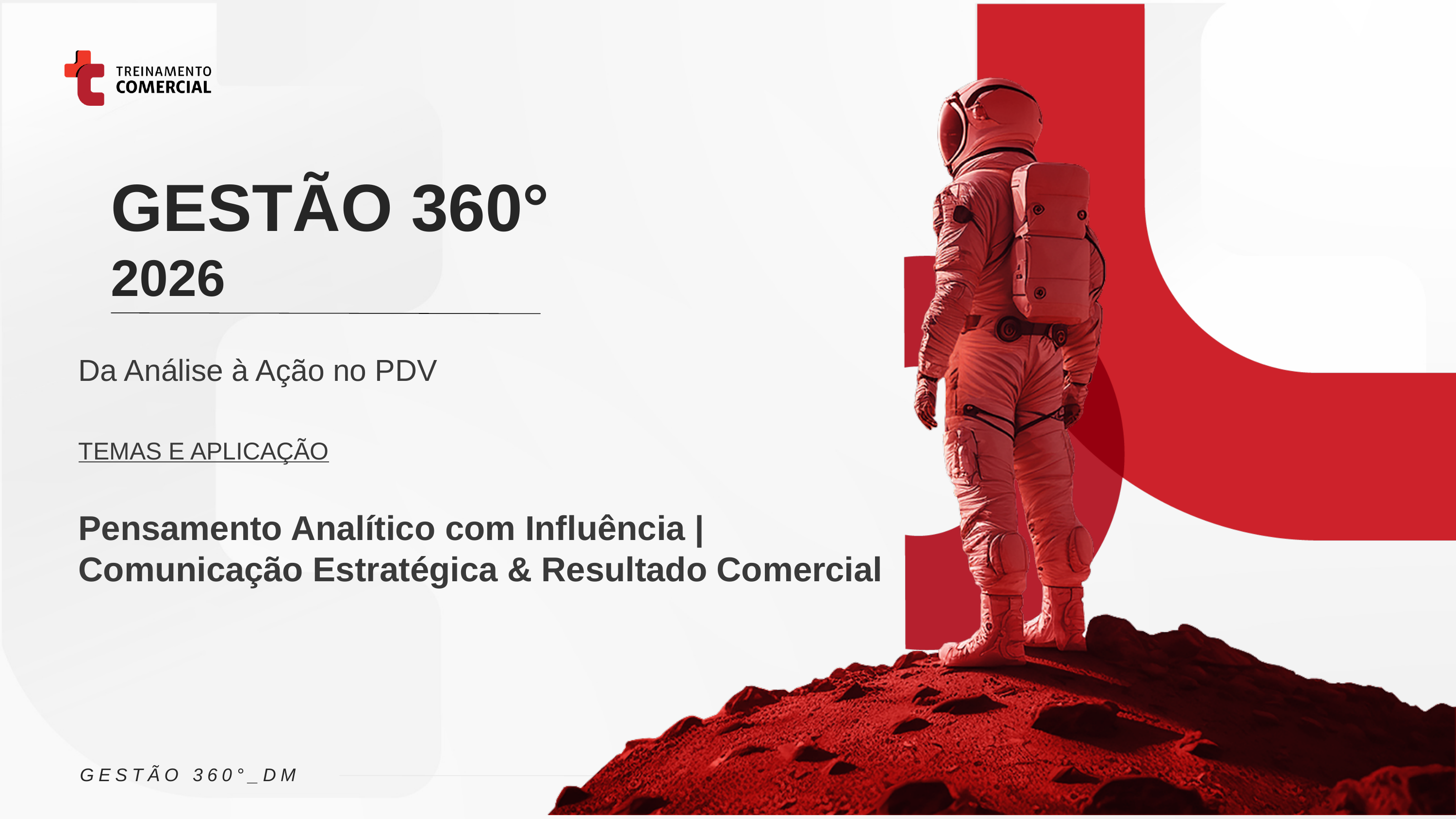

GESTÃO 360°
2026

Da Análise à Ação no PDV

TEMAS E APLICAÇÃO

Pensamento Analítico com Influência | Comunicação Estratégica & Resultado Comercial

GESTÃO 360°_DM